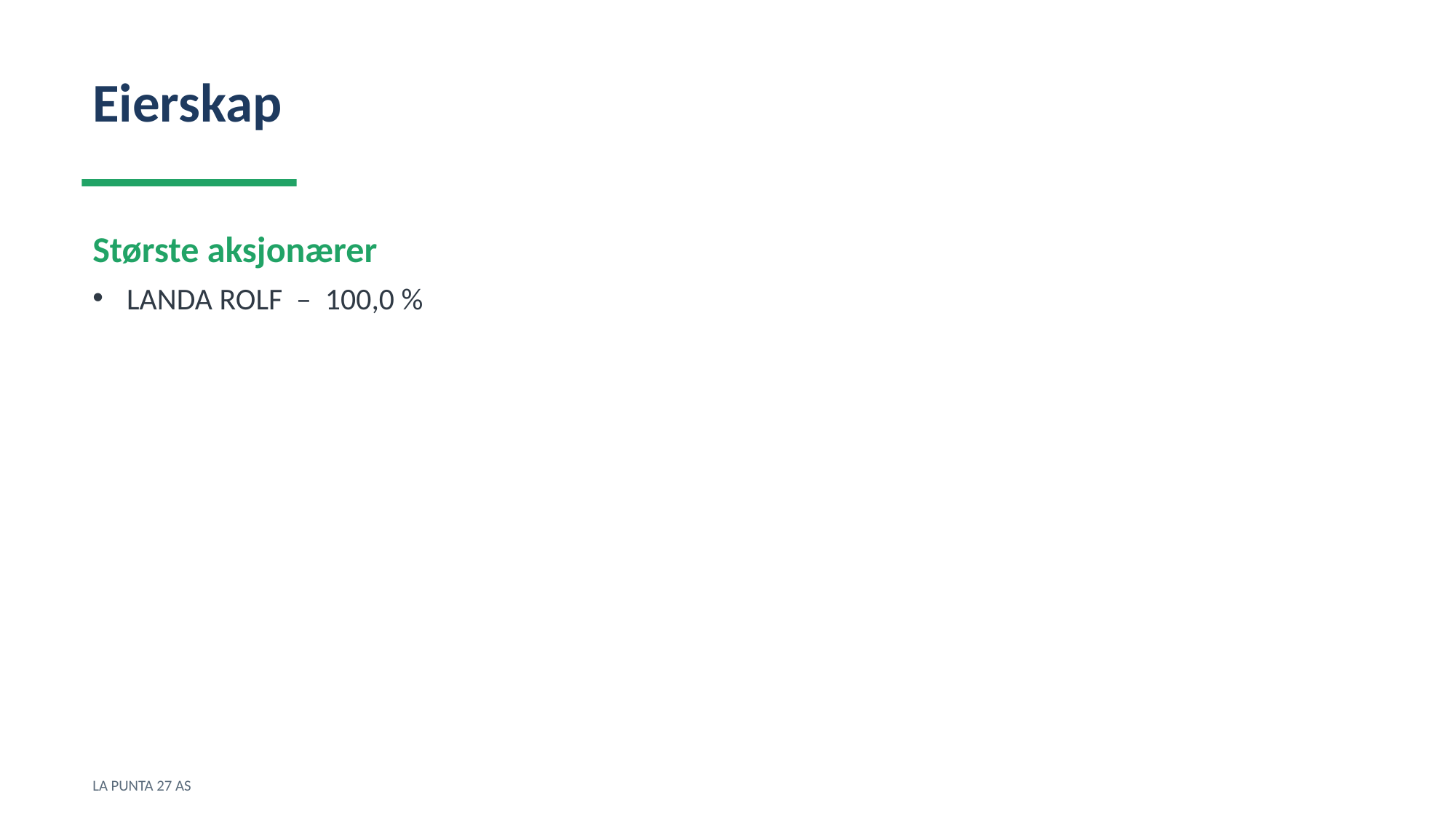

Eierskap

Største aksjonærer
LANDA ROLF  –  100,0 %
LA PUNTA 27 AS